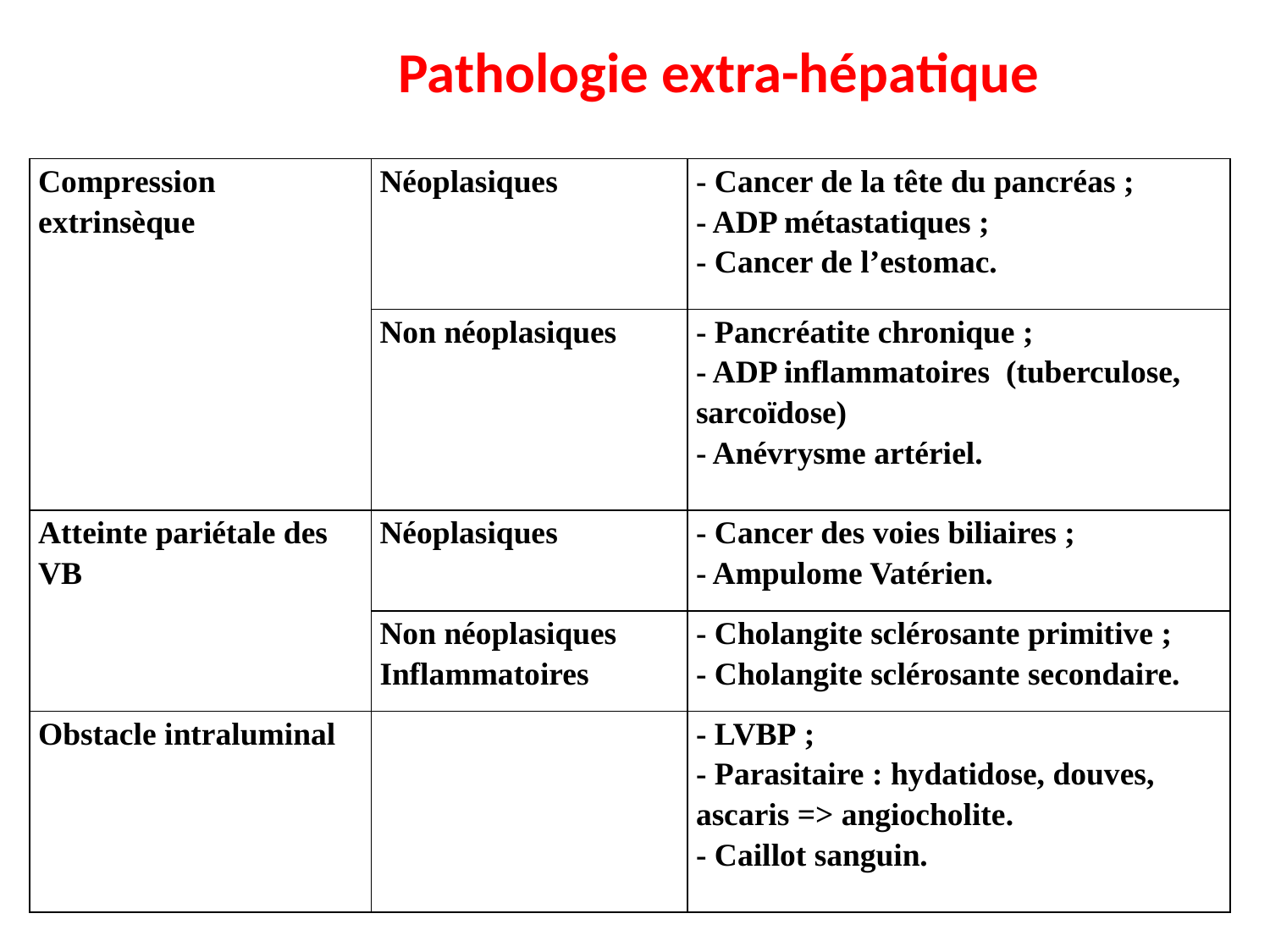

# Pathologie extra-hépatique
| Compression extrinsèque | Néoplasiques | - Cancer de la tête du pancréas ; - ADP métastatiques ; - Cancer de l’estomac. |
| --- | --- | --- |
|  | Non néoplasiques | - Pancréatite chronique ; - ADP inflammatoires (tuberculose, sarcoïdose) - Anévrysme artériel. |
| Atteinte pariétale des VB | Néoplasiques | - Cancer des voies biliaires ; - Ampulome Vatérien. |
|  | Non néoplasiques  Inflammatoires | - Cholangite sclérosante primitive ; - Cholangite sclérosante secondaire. |
| Obstacle intraluminal |  | - LVBP ; - Parasitaire : hydatidose, douves, ascaris => angiocholite. - Caillot sanguin. |